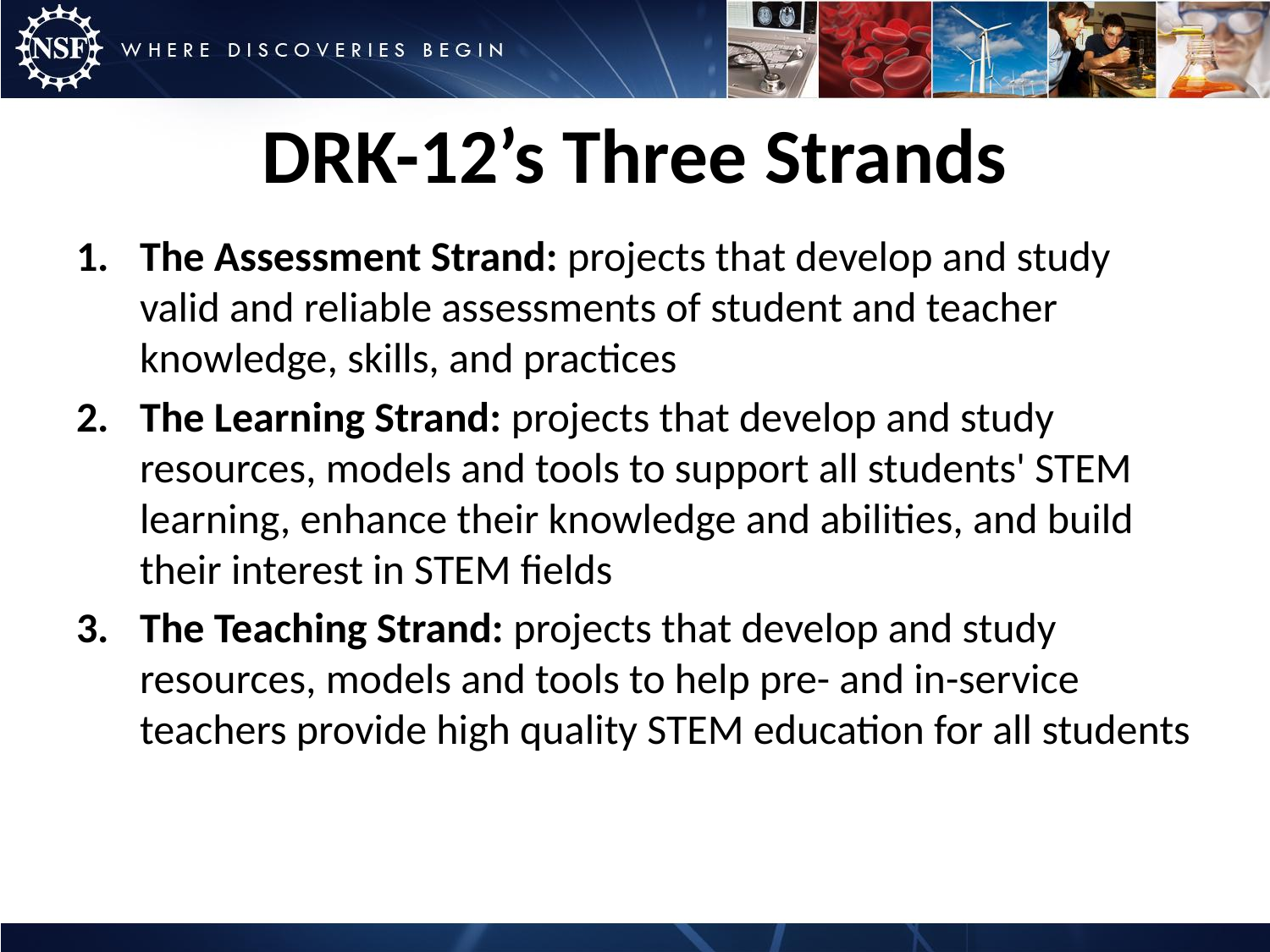

# DRK-12’s Three Strands
The Assessment Strand: projects that develop and study valid and reliable assessments of student and teacher knowledge, skills, and practices
The Learning Strand: projects that develop and study resources, models and tools to support all students' STEM learning, enhance their knowledge and abilities, and build their interest in STEM fields
The Teaching Strand: projects that develop and study resources, models and tools to help pre- and in-service teachers provide high quality STEM education for all students